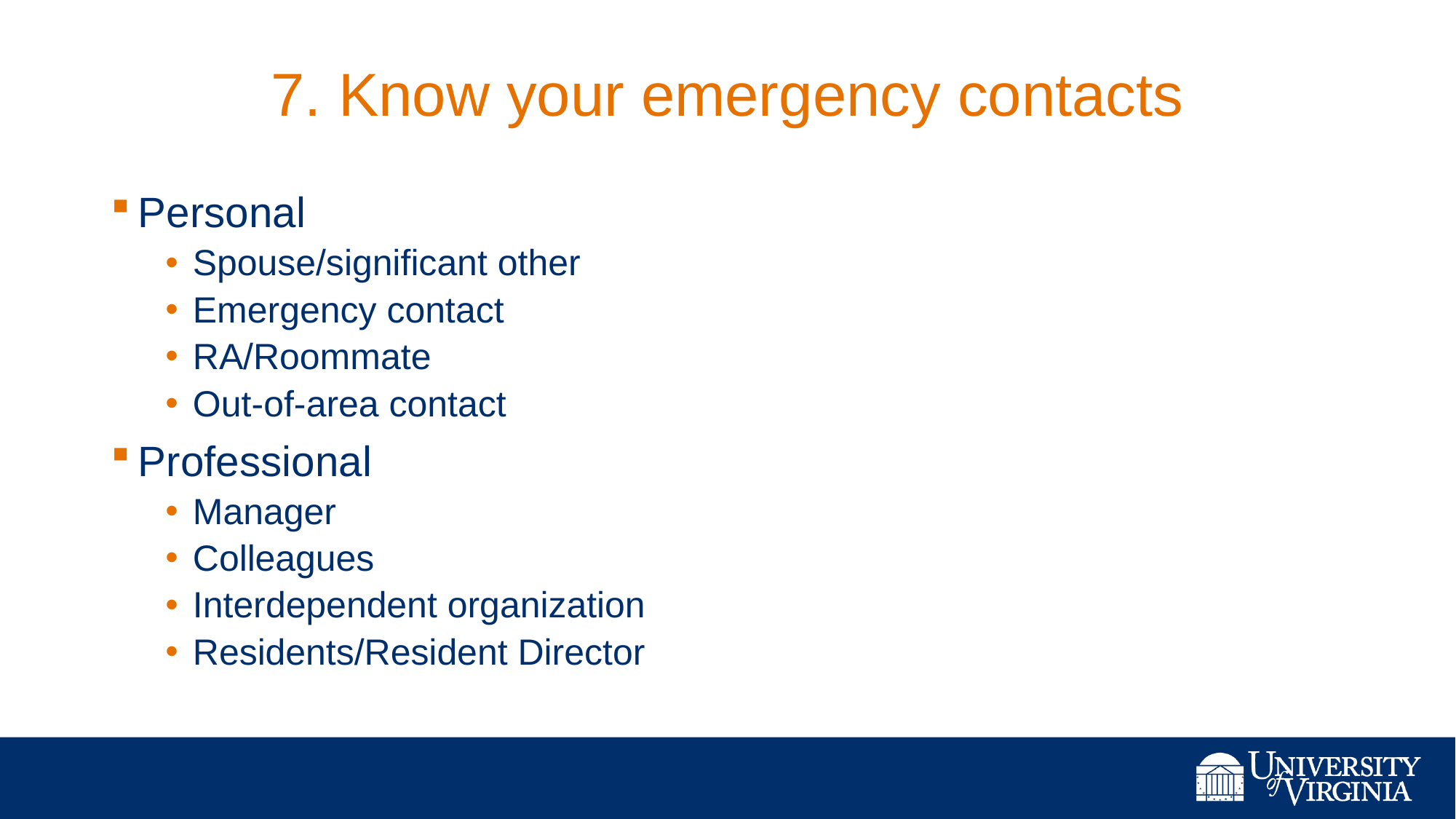

# 7. Know your emergency contacts
Personal
Spouse/significant other
Emergency contact
RA/Roommate
Out-of-area contact
Professional
Manager
Colleagues
Interdependent organization
Residents/Resident Director